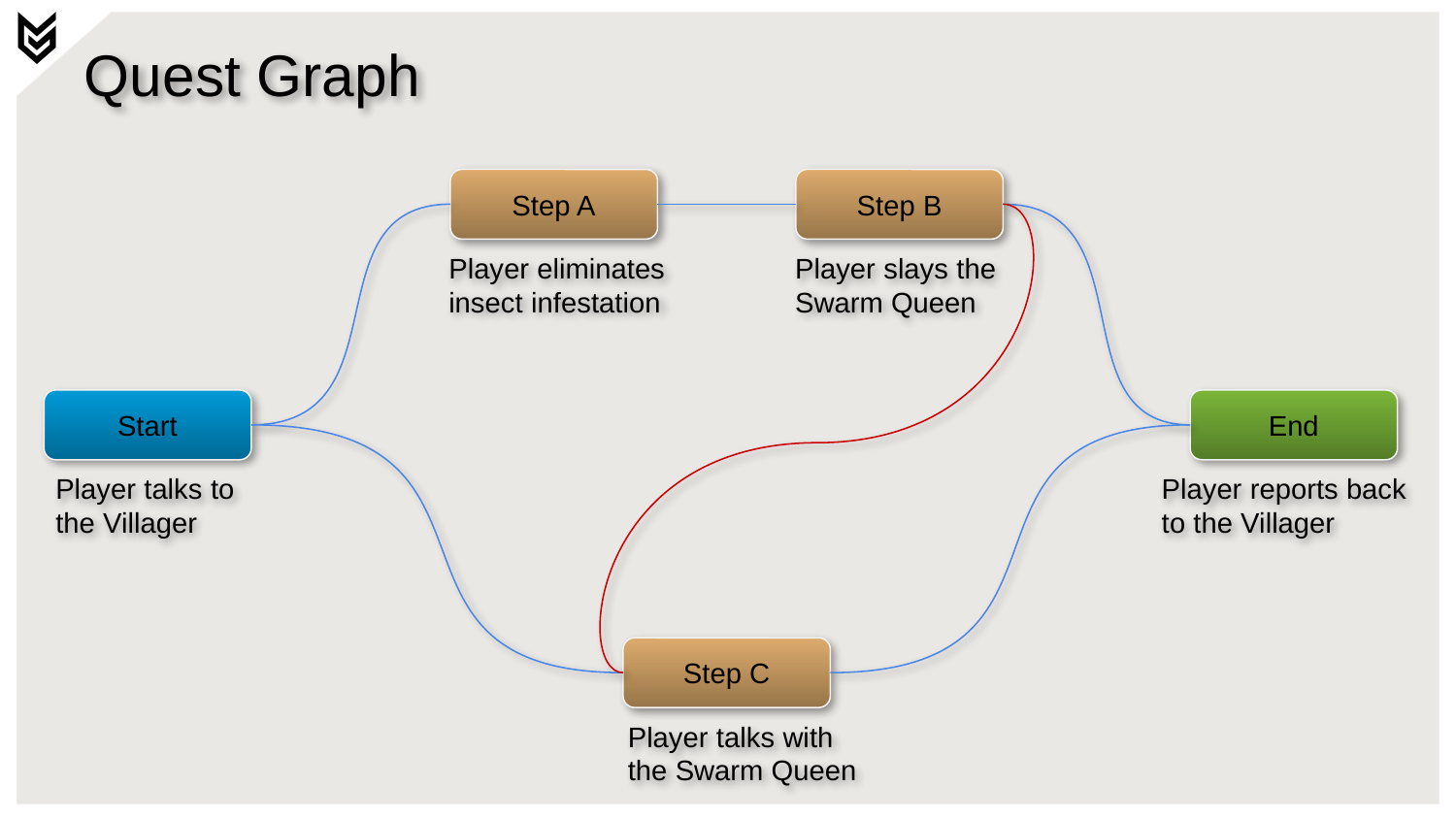

# Quest Graph
Step A
Step B
Player eliminates insect infestation
Player slays the Swarm Queen
Start
End
Player reports back to the Villager
Player talks to the Villager
Step C
Player talks with the Swarm Queen